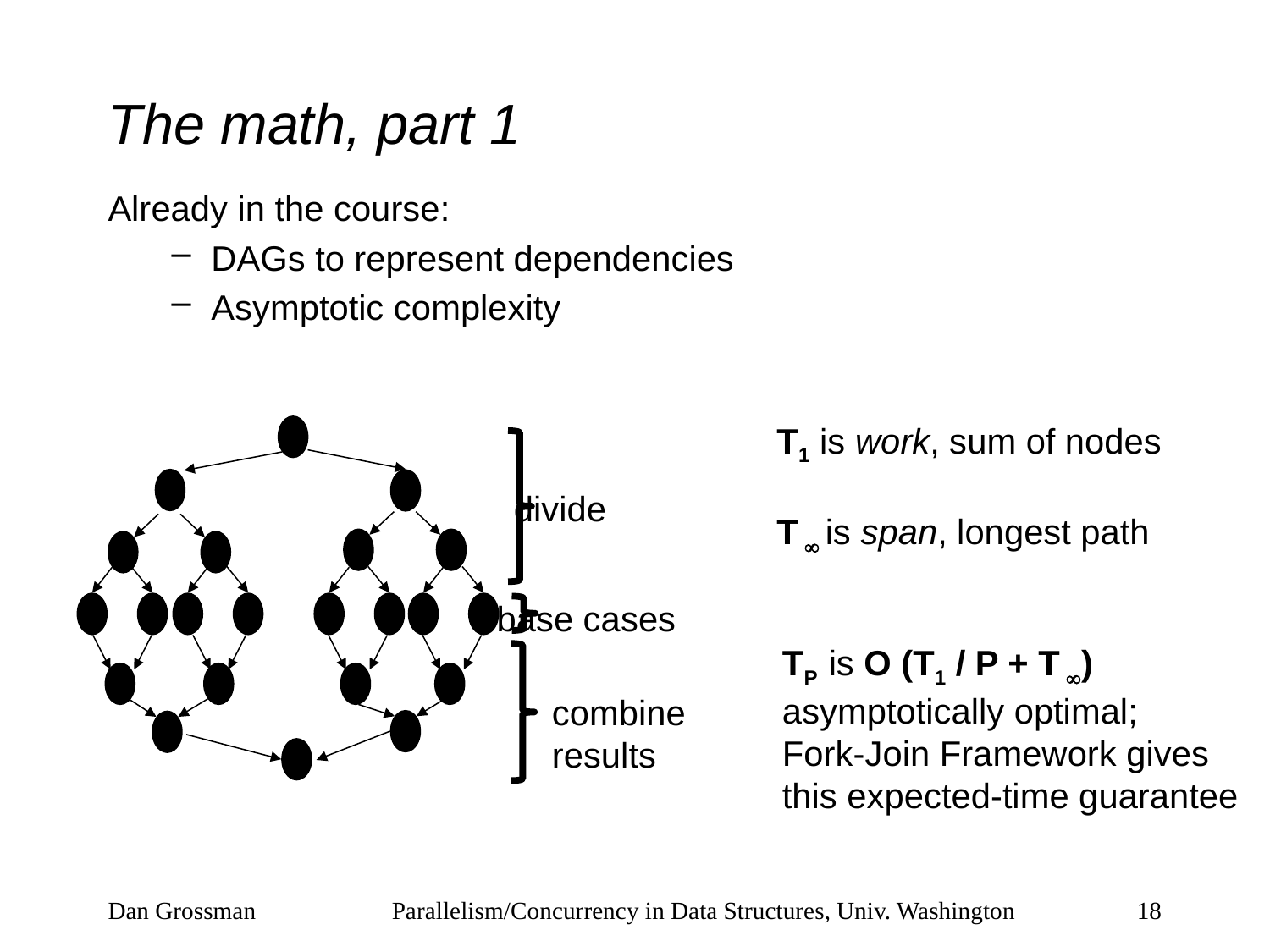

# The math, part 1
Already in the course:
DAGs to represent dependencies
Asymptotic complexity
T1 is work, sum of nodes

T ∞ is span, longest path

divide

base cases

combine results

TP  is O (T1 / P + T ∞)
asymptotically optimal;
Fork-Join Framework gives
this expected-time guarantee
Dan Grossman
Parallelism/Concurrency in Data Structures, Univ. Washington
18